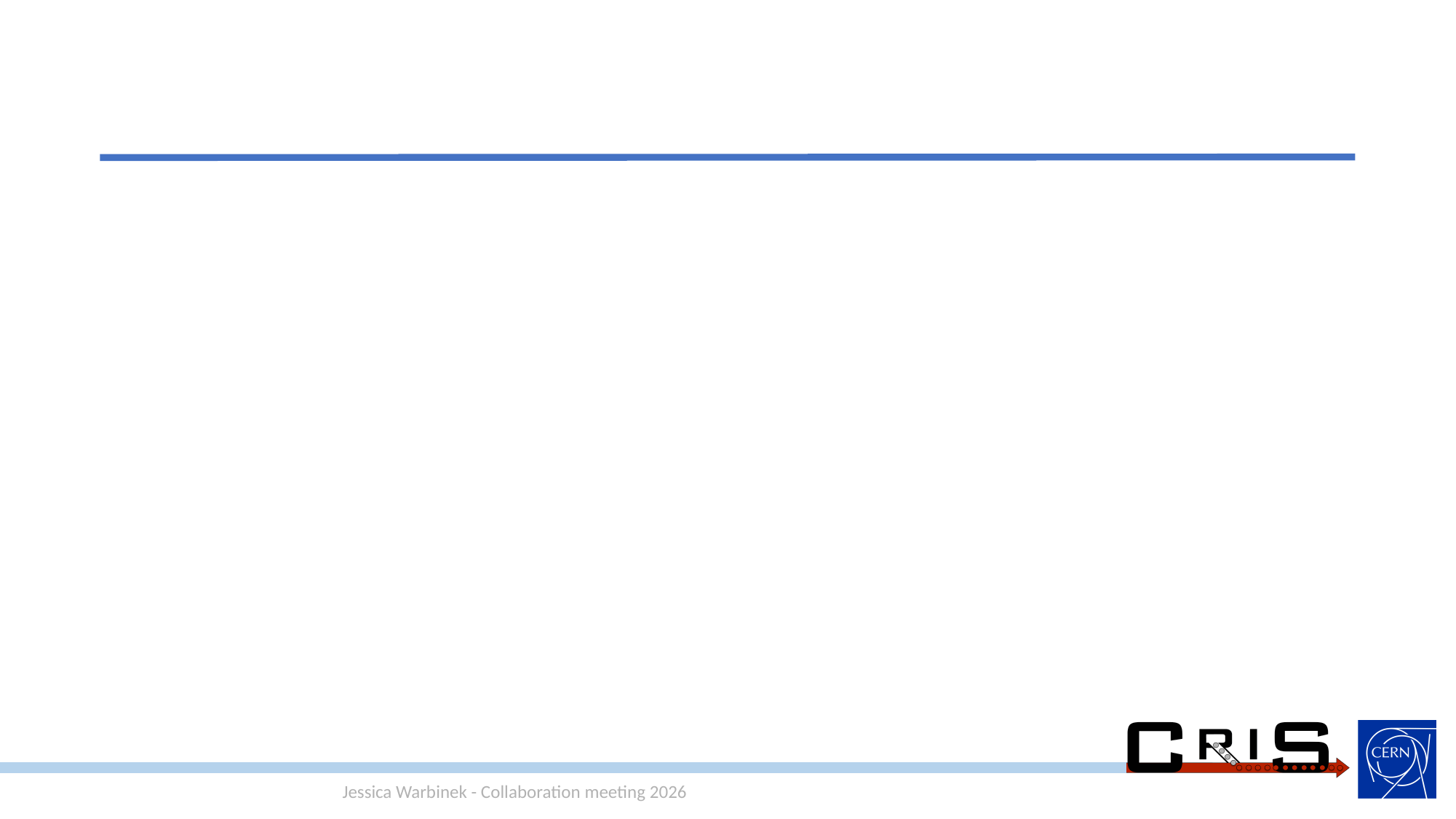

#

Jessica Warbinek - Collaboration meeting 2026